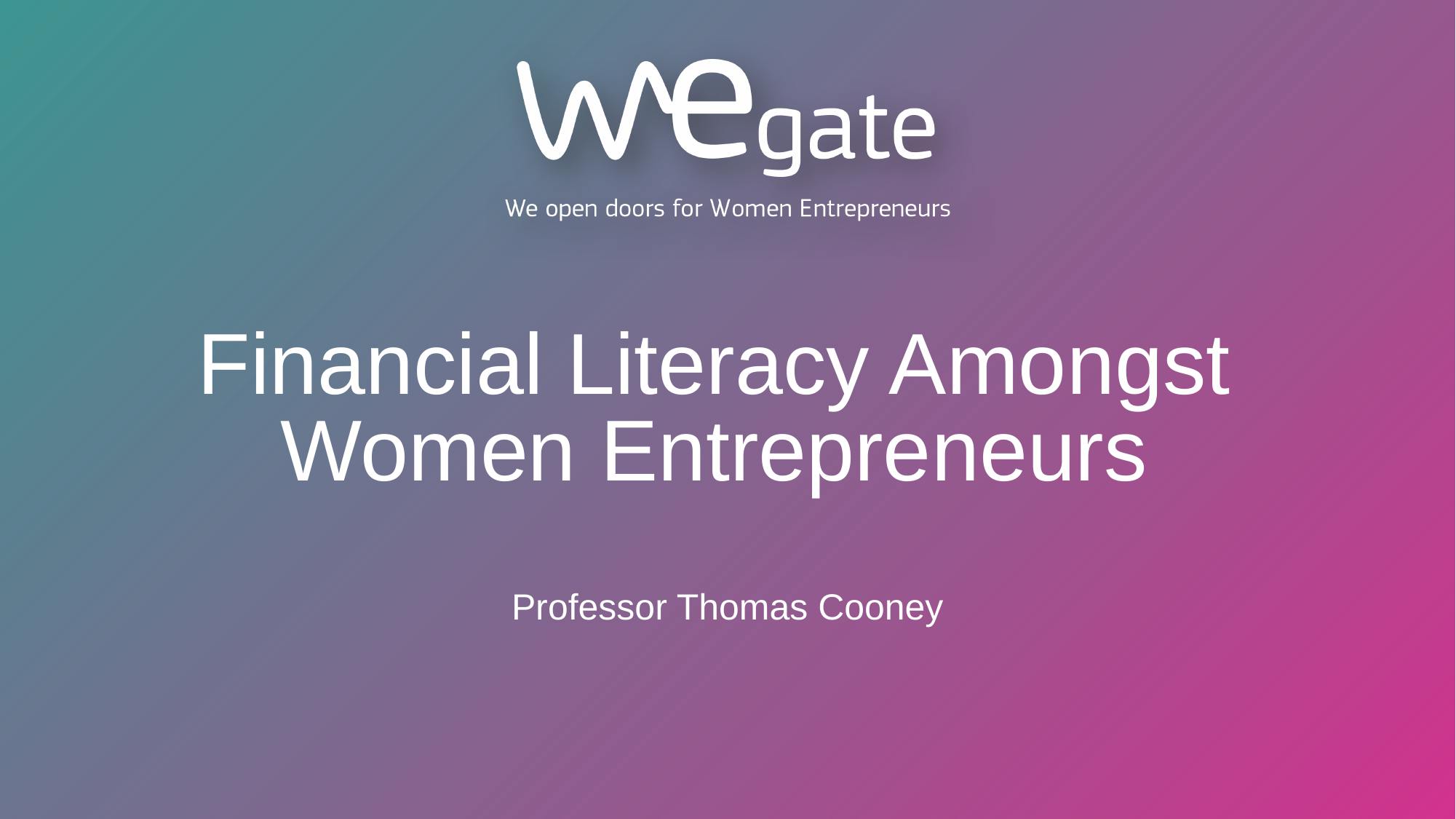

# Financial Literacy Amongst  Women Entrepreneurs
Professor Thomas Cooney